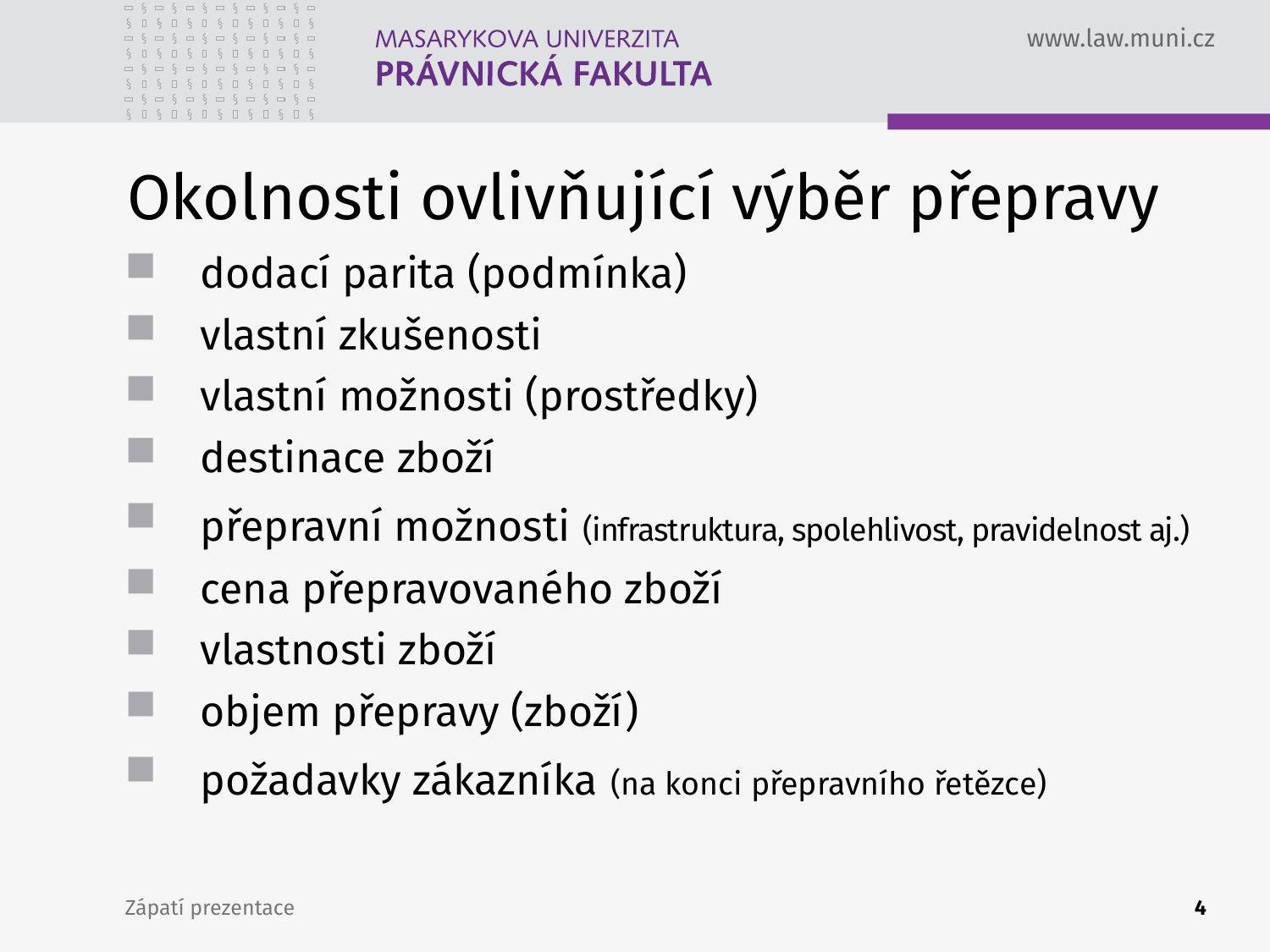

# Okolnosti ovlivňující výběr přepravy
dodací parita (podmínka)
vlastní zkušenosti
vlastní možnosti (prostředky)
destinace zboží
přepravní možnosti (infrastruktura, spolehlivost, pravidelnost aj.)
cena přepravovaného zboží
vlastnosti zboží
objem přepravy (zboží)
požadavky zákazníka (na konci přepravního řetězce)
Zápatí prezentace
4